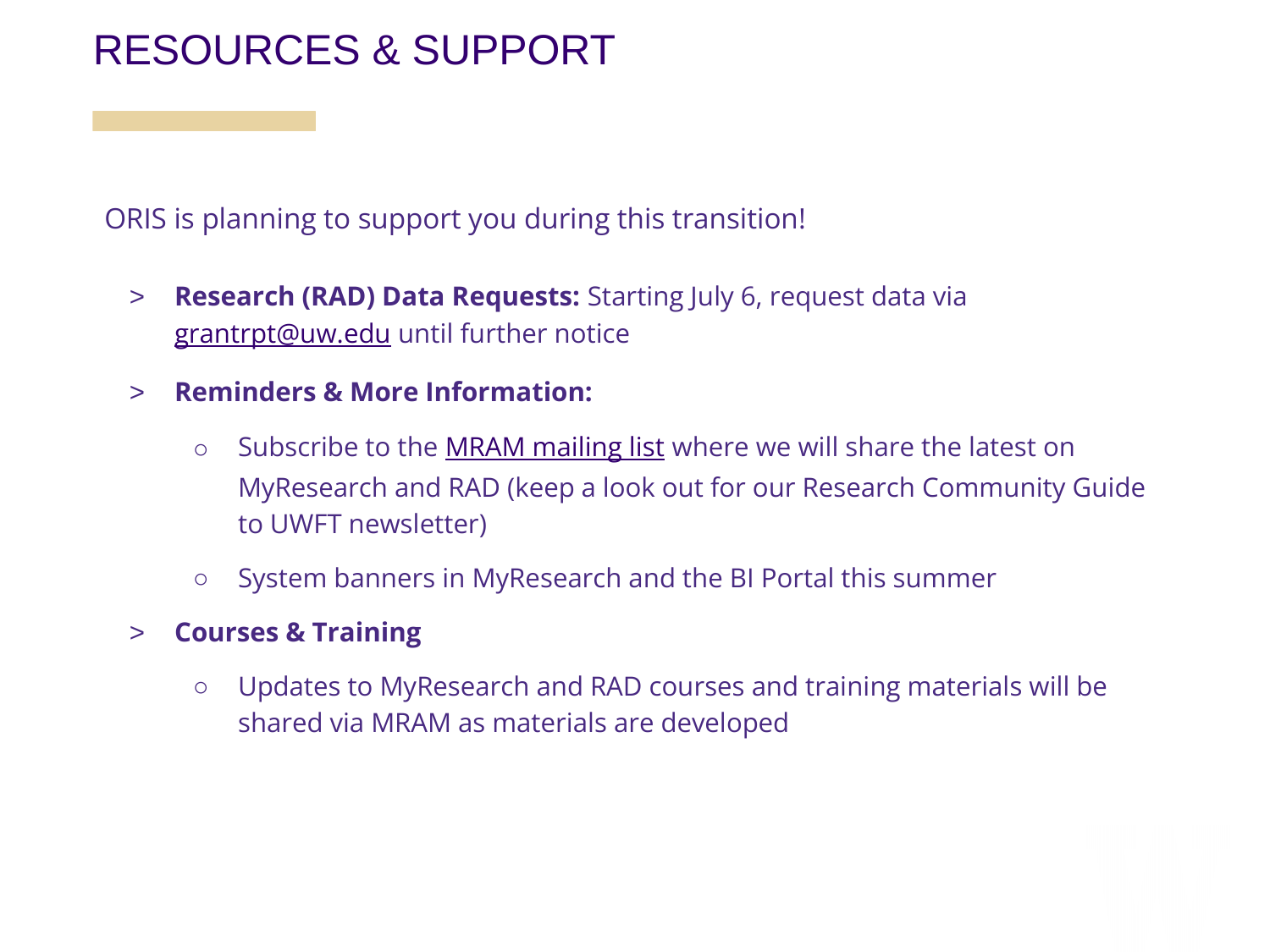

RESOURCES & SUPPORT
ORIS is planning to support you during this transition!
Research (RAD) Data Requests: Starting July 6, request data via grantrpt@uw.edu until further notice
Reminders & More Information:
Subscribe to the MRAM mailing list where we will share the latest on MyResearch and RAD (keep a look out for our Research Community Guide to UWFT newsletter)
System banners in MyResearch and the BI Portal this summer
Courses & Training
Updates to MyResearch and RAD courses and training materials will be shared via MRAM as materials are developed